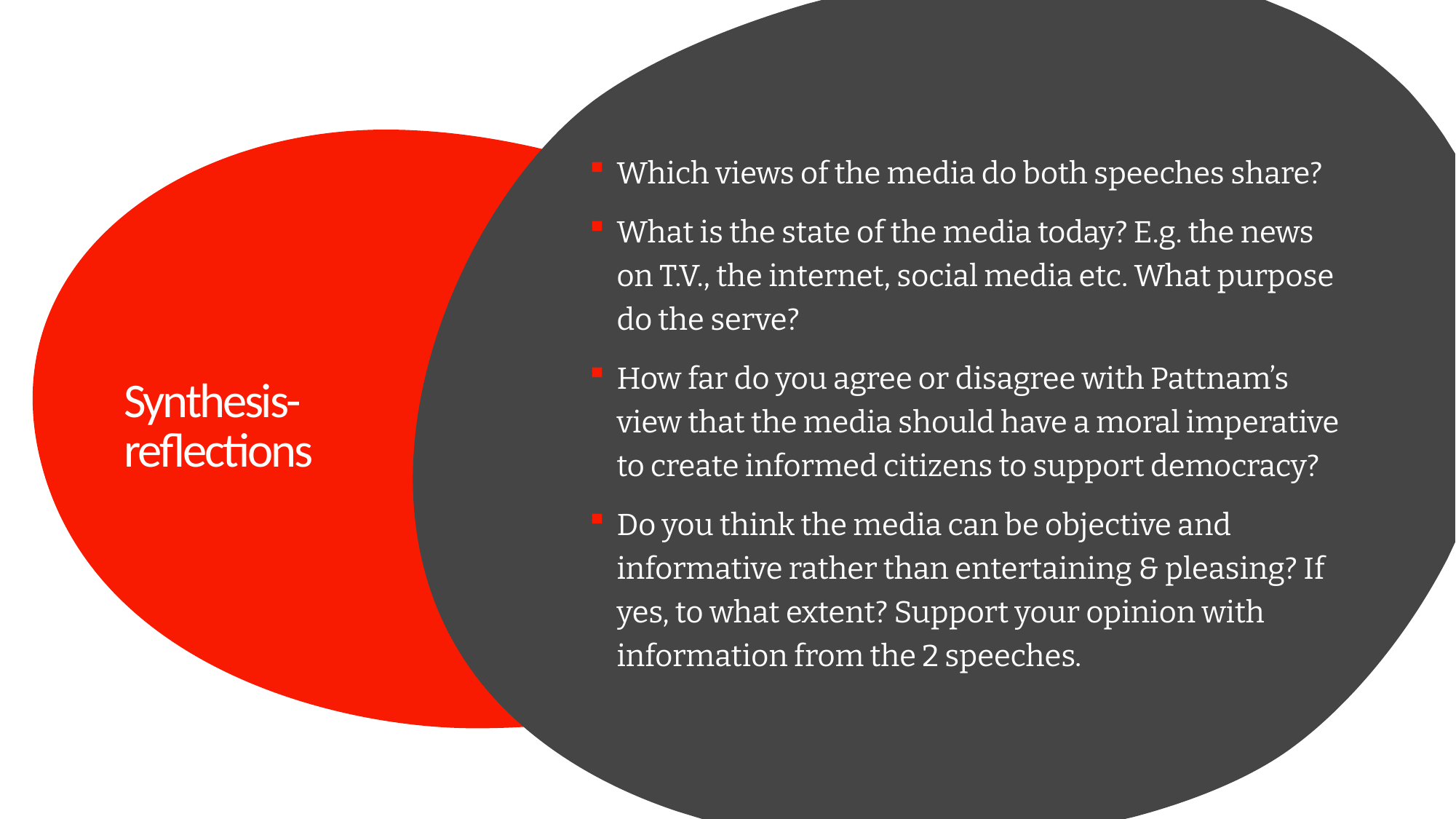

Which views of the media do both speeches share?
What is the state of the media today? E.g. the news on T.V., the internet, social media etc. What purpose do the serve?
How far do you agree or disagree with Pattnam’s view that the media should have a moral imperative to create informed citizens to support democracy?
Do you think the media can be objective and informative rather than entertaining & pleasing? If yes, to what extent? Support your opinion with information from the 2 speeches.
# Synthesis-reflections